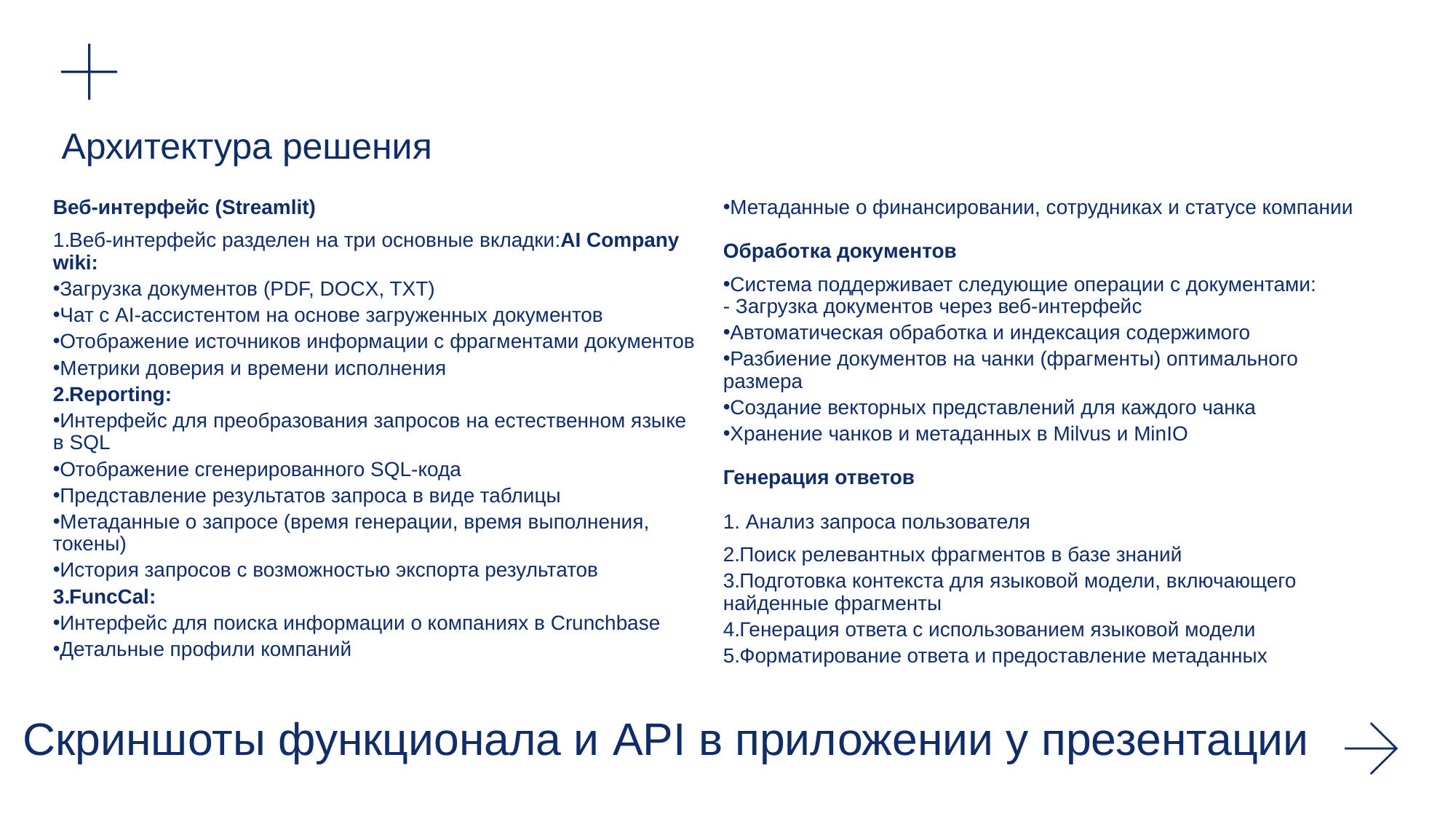

# Архитектура решения
Веб-интерфейс (Streamlit)
Веб-интерфейс разделен на три основные вкладки:AI Company wiki:
Загрузка документов (PDF, DOCX, TXT)
Чат с AI-ассистентом на основе загруженных документов
Отображение источников информации с фрагментами документов
Метрики доверия и времени исполнения
Reporting:
Интерфейс для преобразования запросов на естественном языке в SQL
Отображение сгенерированного SQL-кода
Представление результатов запроса в виде таблицы
Метаданные о запросе (время генерации, время выполнения, токены)
История запросов с возможностью экспорта результатов
FuncCal:
Интерфейс для поиска информации о компаниях в Crunchbase
Детальные профили компаний
Метаданные о финансировании, сотрудниках и статусе компании
Обработка документов
Система поддерживает следующие операции с документами:
- Загрузка документов через веб-интерфейс
Автоматическая обработка и индексация содержимого
Разбиение документов на чанки (фрагменты) оптимального размера
Создание векторных представлений для каждого чанка
Хранение чанков и метаданных в Milvus и MinIO
Генерация ответов
1. Анализ запроса пользователя
Поиск релевантных фрагментов в базе знаний
Подготовка контекста для языковой модели, включающего найденные фрагменты
Генерация ответа с использованием языковой модели
Форматирование ответа и предоставление метаданных
Скриншоты функционала и API в приложении у презентации